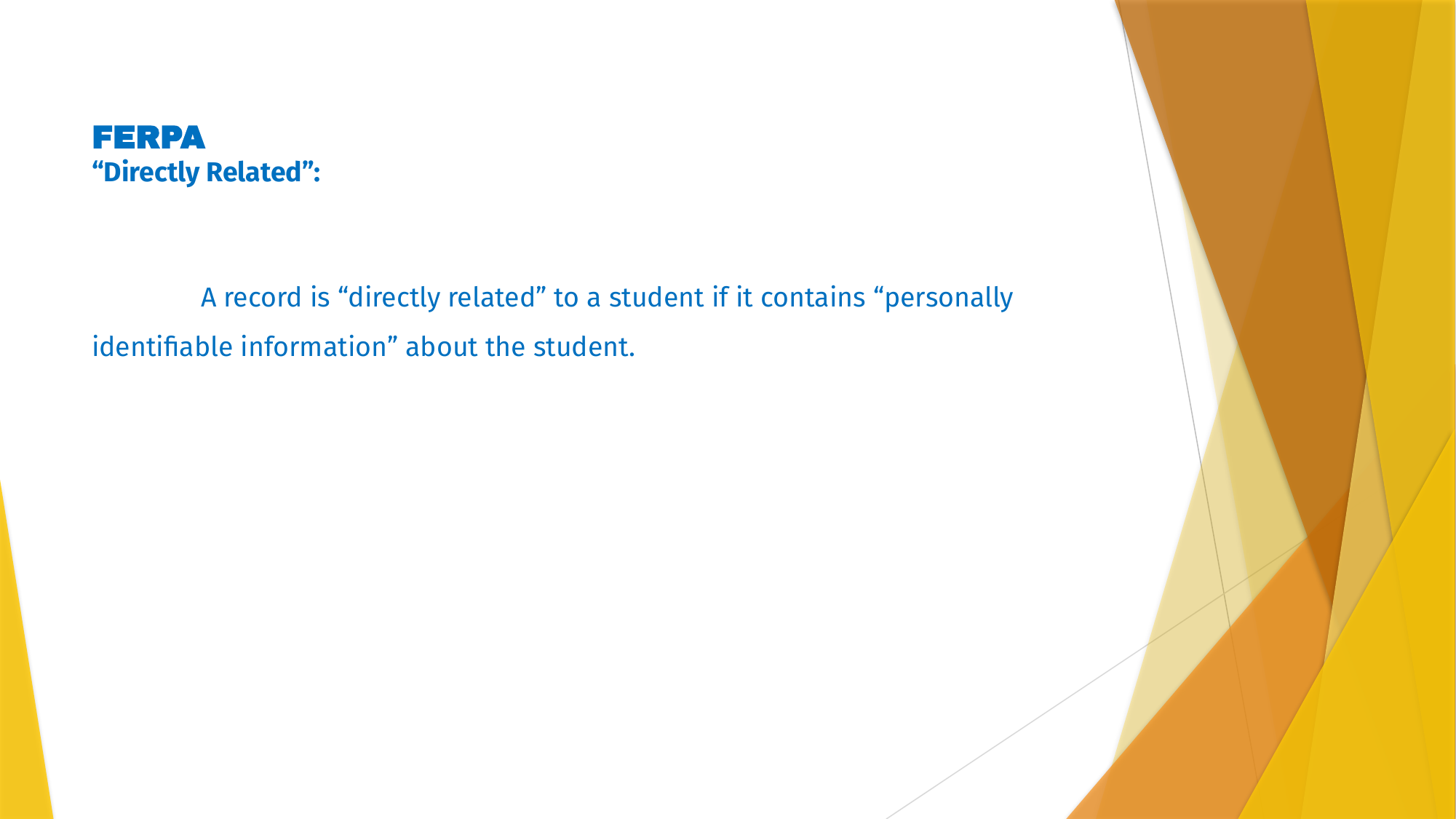

# FERPA “Directly Related”:
	A record is “directly related” to a student if it contains “personally identifiable information” about the student.